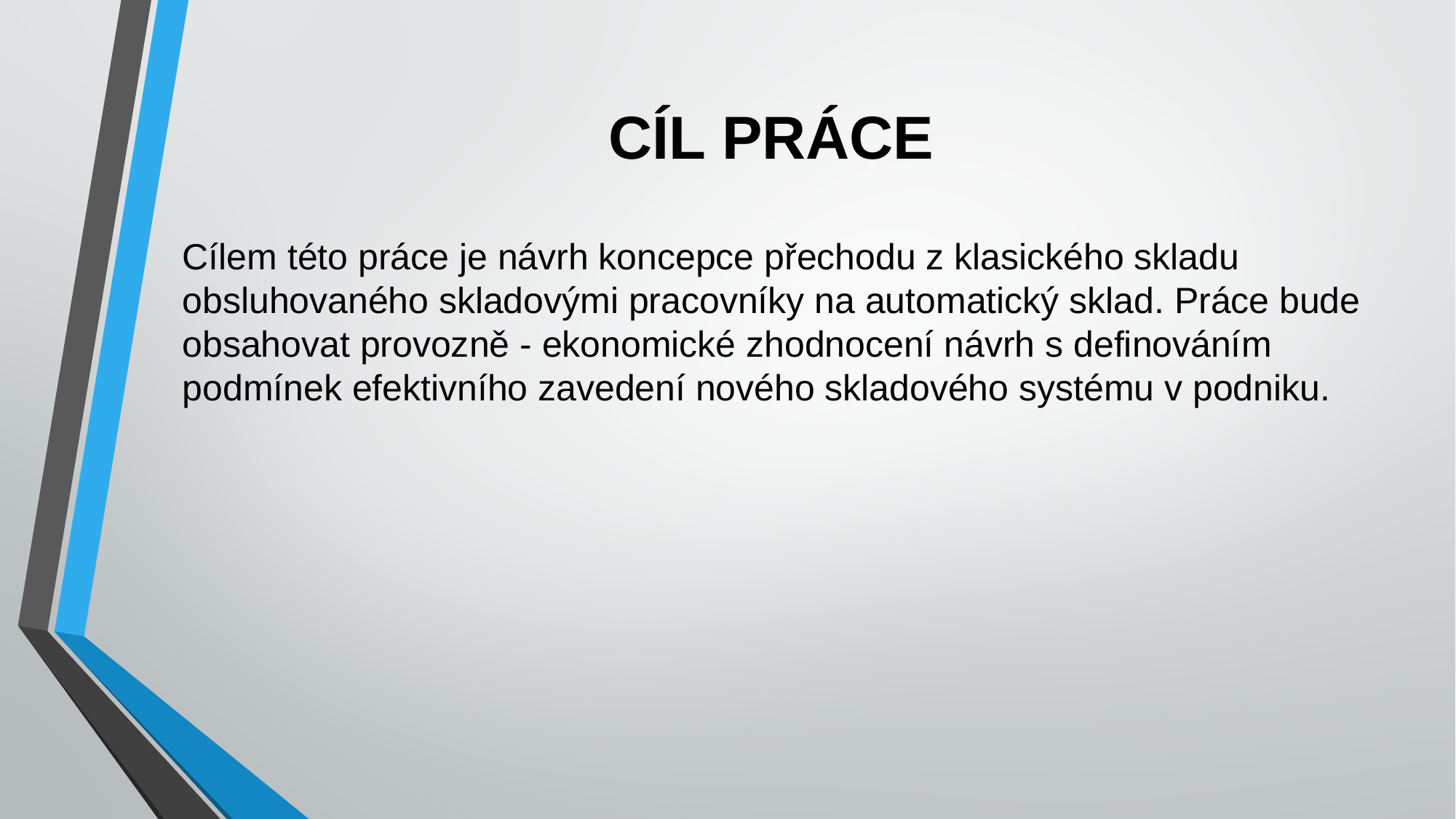

# CÍL PRÁCE
Cílem této práce je návrh koncepce přechodu z klasického skladu obsluhovaného skladovými pracovníky na automatický sklad. Práce bude obsahovat provozně - ekonomické zhodnocení návrh s definováním podmínek efektivního zavedení nového skladového systému v podniku.